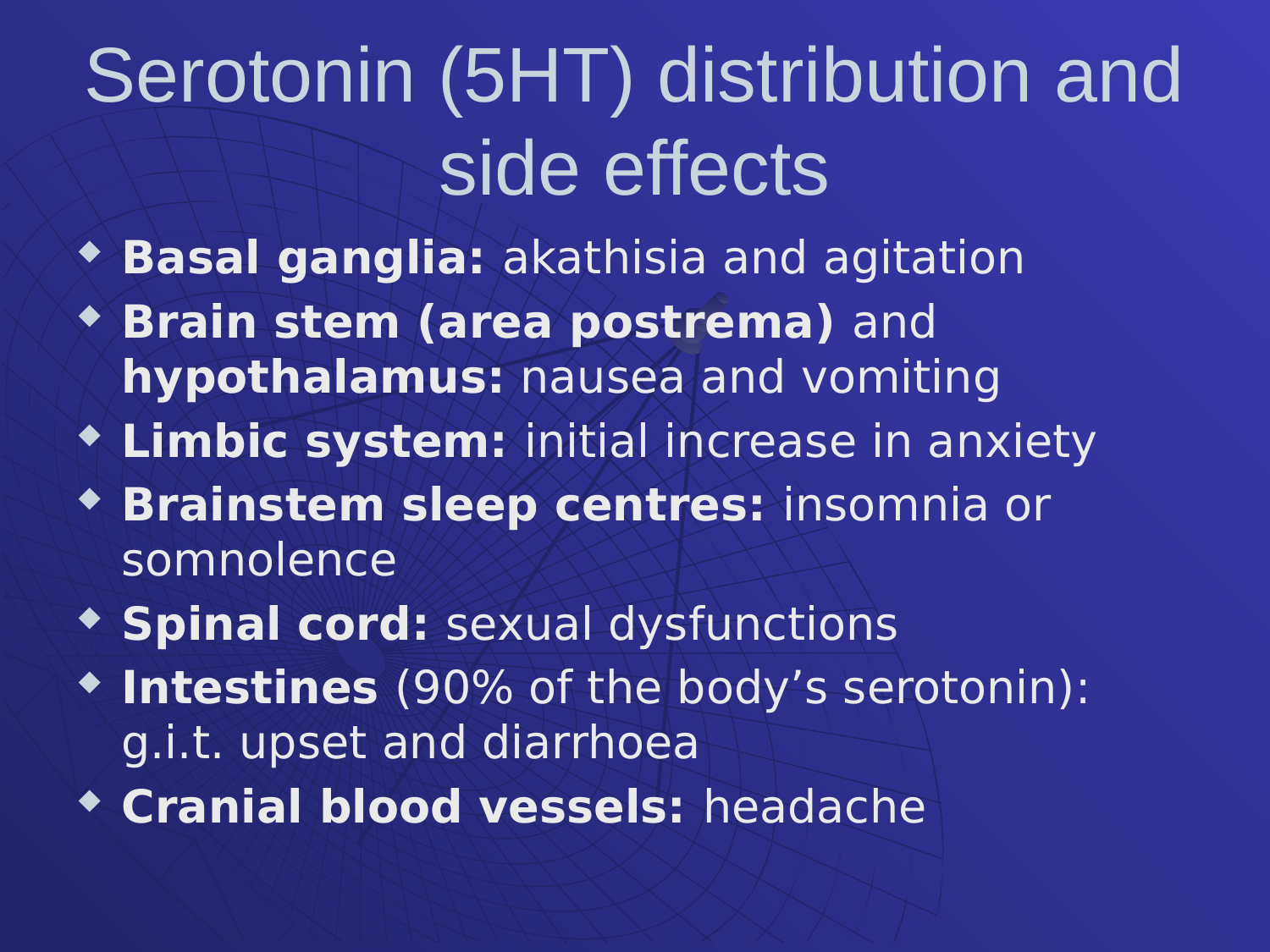

# Serotonin (5HT) distribution and side effects
Basal ganglia: akathisia and agitation
Brain stem (area postrema) and hypothalamus: nausea and vomiting
Limbic system: initial increase in anxiety
Brainstem sleep centres: insomnia or somnolence
Spinal cord: sexual dysfunctions
Intestines (90% of the body’s serotonin): g.i.t. upset and diarrhoea
Cranial blood vessels: headache